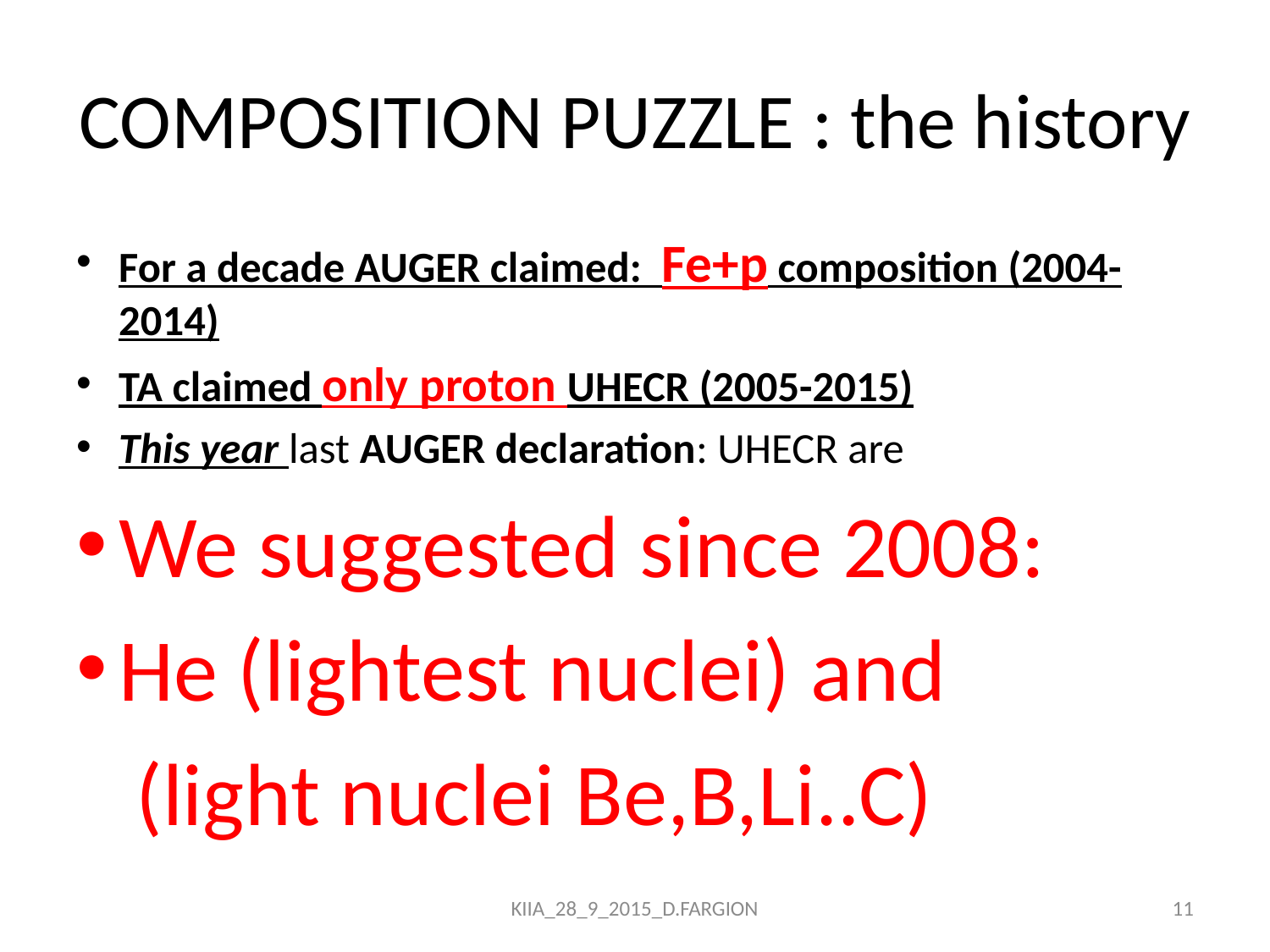

# COMPOSITION PUZZLE : the history
For a decade AUGER claimed:  Fe+p composition (2004-2014)
TA claimed only proton UHECR (2005-2015)
This year last AUGER declaration: UHECR are
We suggested since 2008:
He (lightest nuclei) and
   (light nuclei Be,B,Li..C)
KIIA_28_9_2015_D.FARGION
11